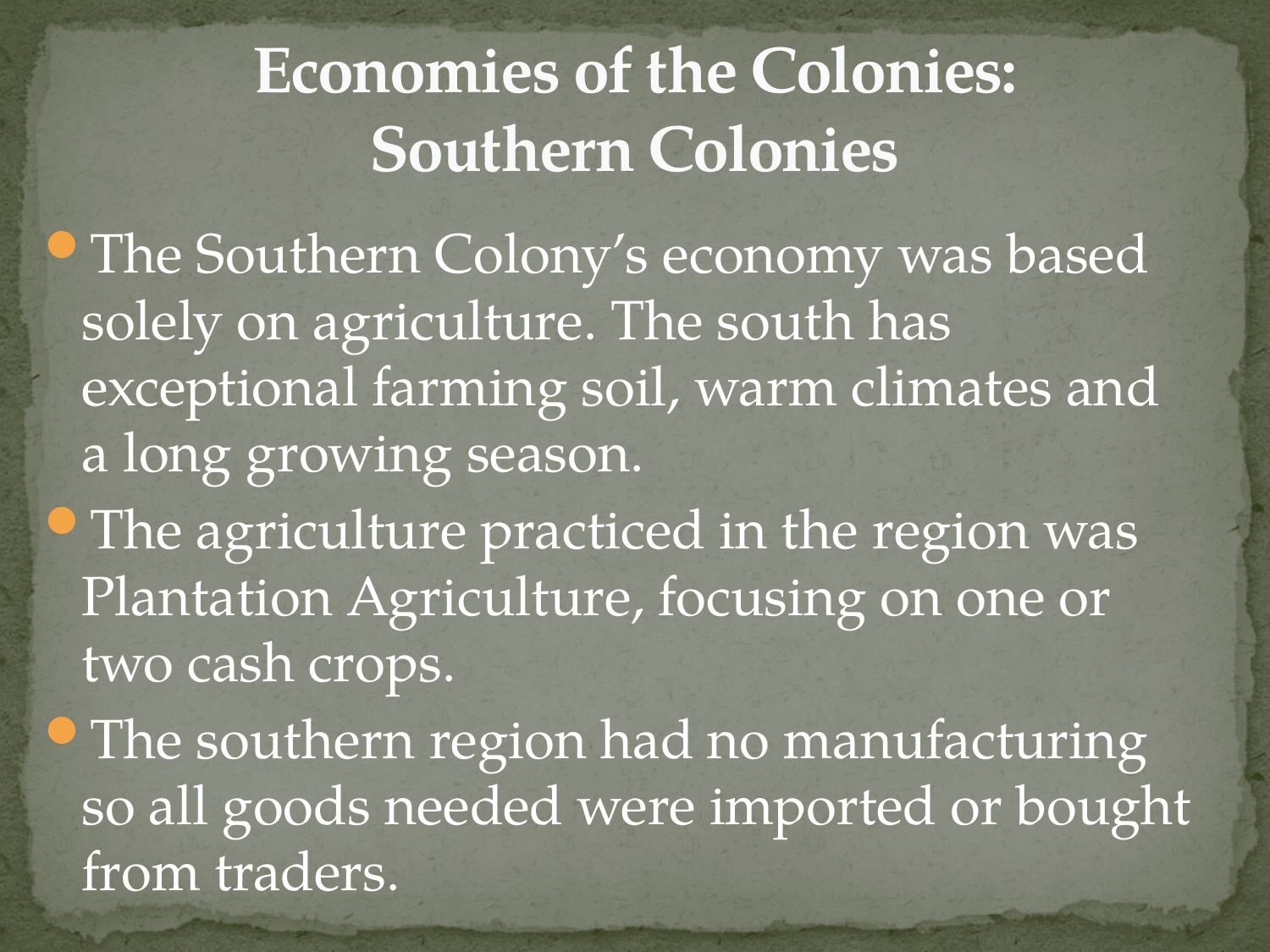

# Economies of the Colonies: Southern Colonies
The Southern Colony’s economy was based solely on agriculture. The south has exceptional farming soil, warm climates and a long growing season.
The agriculture practiced in the region was Plantation Agriculture, focusing on one or two cash crops.
The southern region had no manufacturing so all goods needed were imported or bought from traders.